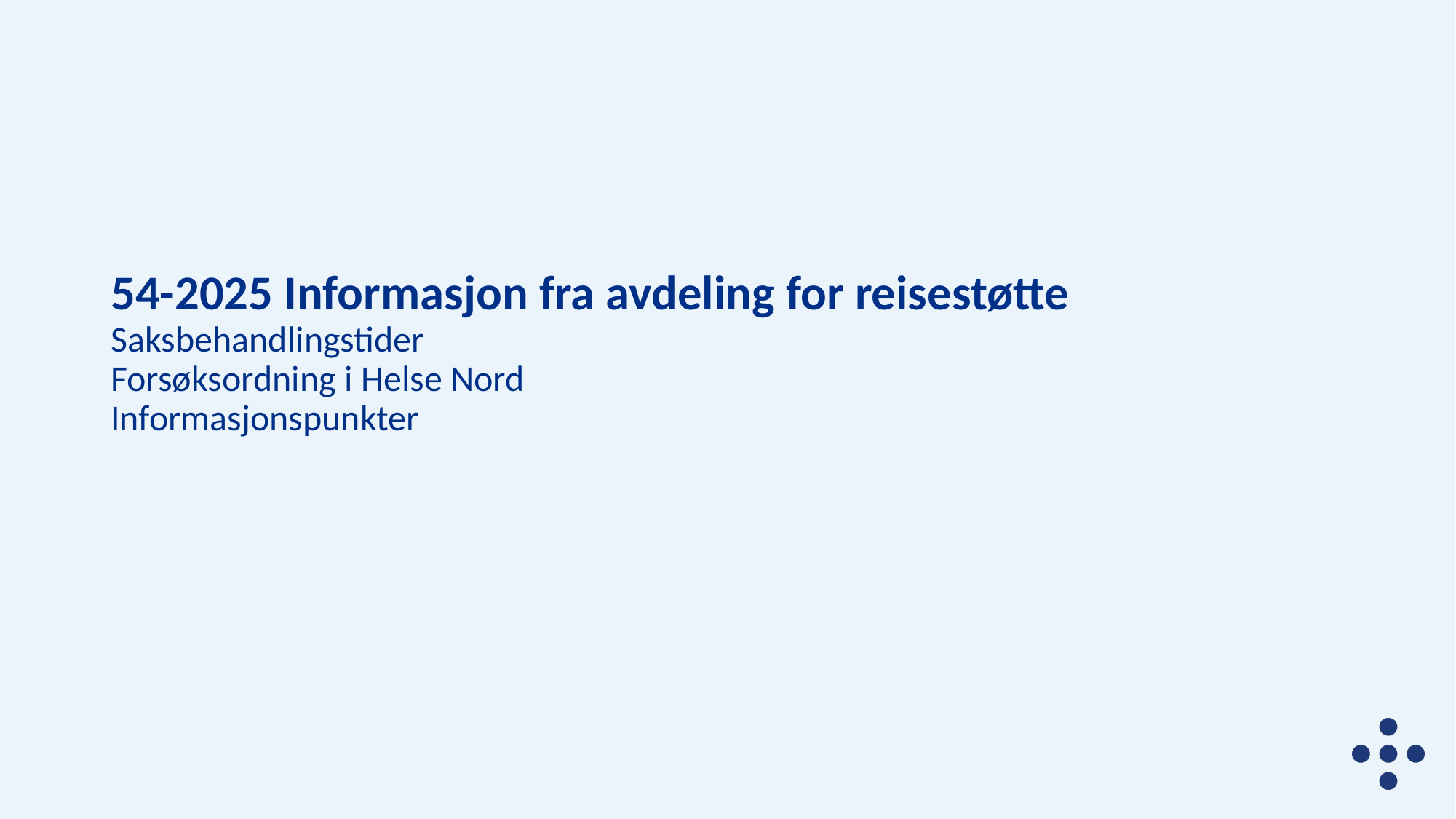

# 54-2025 Informasjon fra avdeling for reisestøtte Saksbehandlingstider Forsøksordning i Helse Nord  Informasjonspunkter